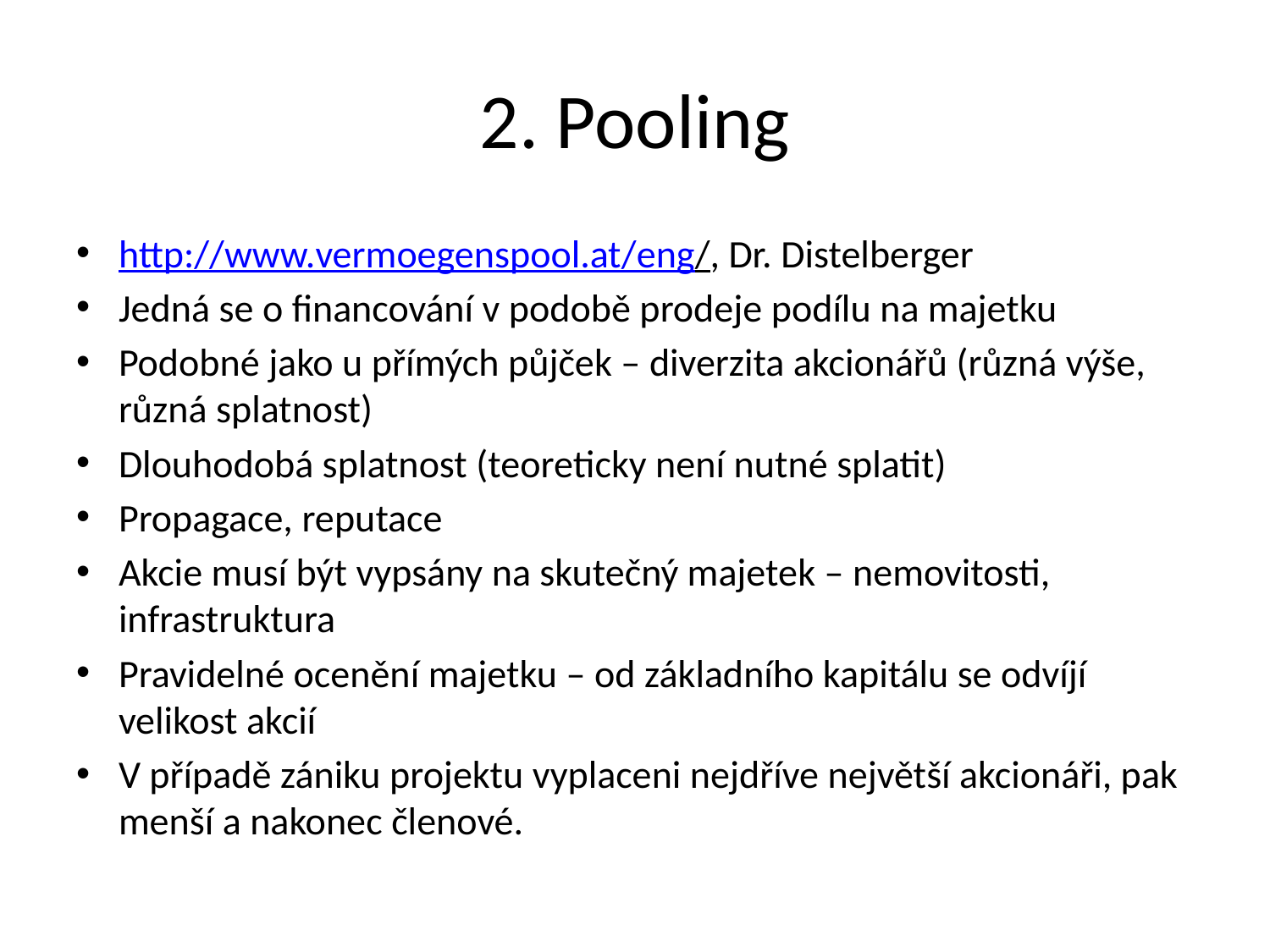

# 2. Pooling
http://www.vermoegenspool.at/eng/, Dr. Distelberger
Jedná se o financování v podobě prodeje podílu na majetku
Podobné jako u přímých půjček – diverzita akcionářů (různá výše, různá splatnost)
Dlouhodobá splatnost (teoreticky není nutné splatit)
Propagace, reputace
Akcie musí být vypsány na skutečný majetek – nemovitosti, infrastruktura
Pravidelné ocenění majetku – od základního kapitálu se odvíjí velikost akcií
V případě zániku projektu vyplaceni nejdříve největší akcionáři, pak menší a nakonec členové.